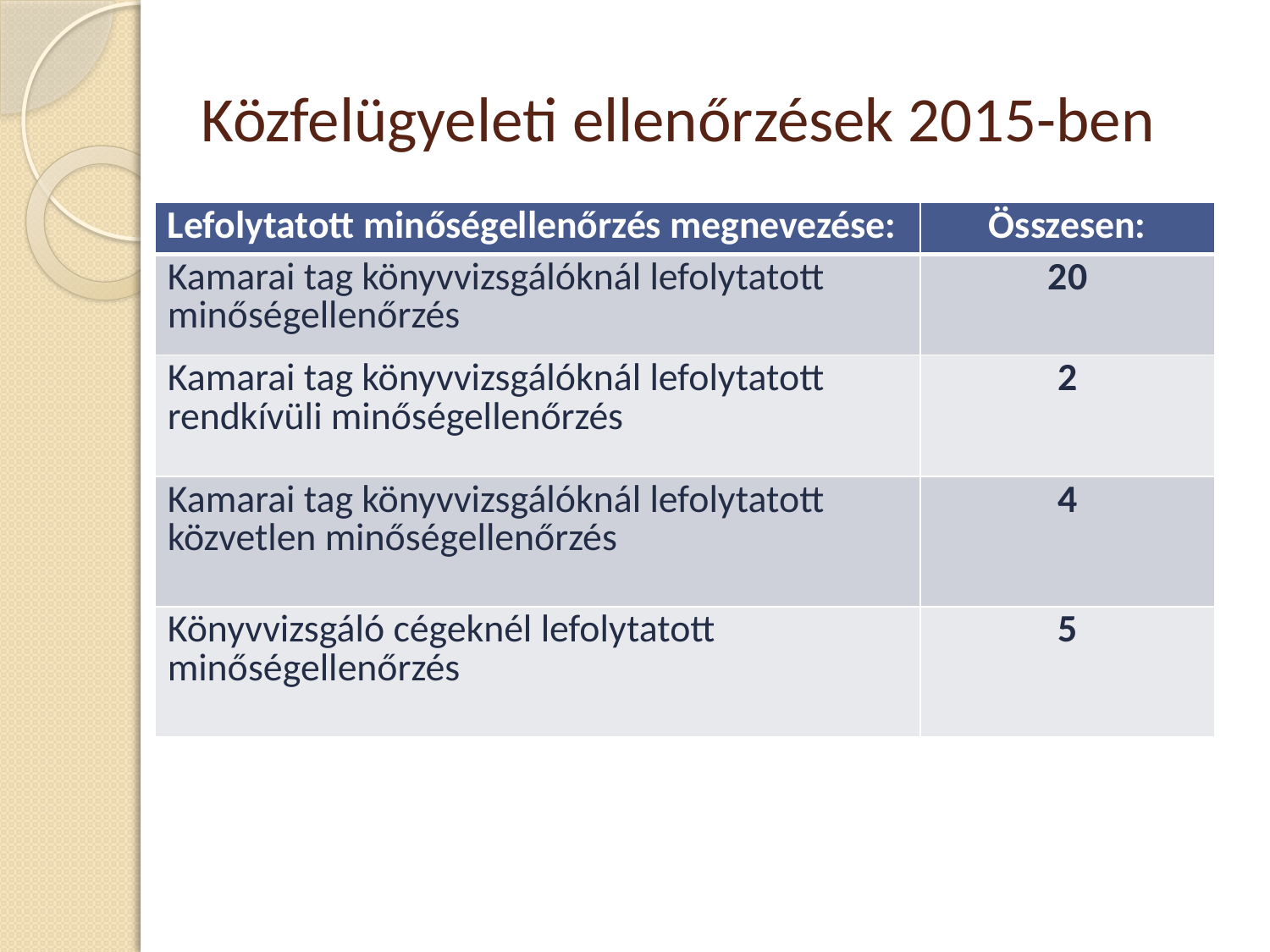

# Közfelügyeleti ellenőrzések 2015-ben
| Lefolytatott minőségellenőrzés megnevezése: | Összesen: |
| --- | --- |
| Kamarai tag könyvvizsgálóknál lefolytatott minőségellenőrzés | 20 |
| Kamarai tag könyvvizsgálóknál lefolytatott rendkívüli minőségellenőrzés | 2 |
| Kamarai tag könyvvizsgálóknál lefolytatott közvetlen minőségellenőrzés | 4 |
| Könyvvizsgáló cégeknél lefolytatott minőségellenőrzés | 5 |

23